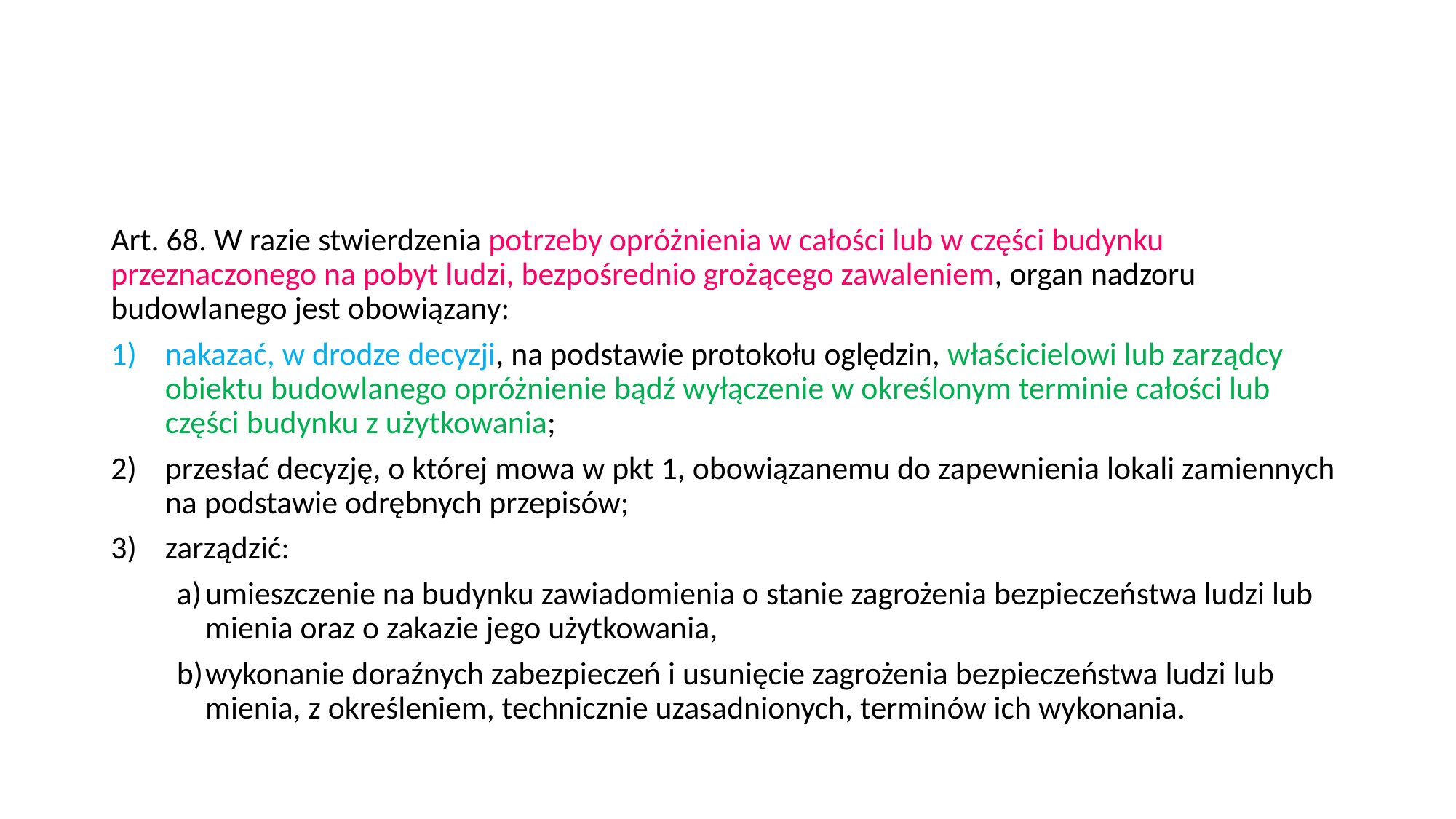

#
Art. 68. W razie stwierdzenia potrzeby opróżnienia w całości lub w części budynku przeznaczonego na pobyt ludzi, bezpośrednio grożącego zawaleniem, organ nadzoru budowlanego jest obowiązany:
nakazać, w drodze decyzji, na podstawie protokołu oględzin, właścicielowi lub zarządcy obiektu budowlanego opróżnienie bądź wyłączenie w określonym terminie całości lub części budynku z użytkowania;
przesłać decyzję, o której mowa w pkt 1, obowiązanemu do zapewnienia lokali zamiennych na podstawie odrębnych przepisów;
zarządzić:
umieszczenie na budynku zawiadomienia o stanie zagrożenia bezpieczeństwa ludzi lub mienia oraz o zakazie jego użytkowania,
wykonanie doraźnych zabezpieczeń i usunięcie zagrożenia bezpieczeństwa ludzi lub mienia, z określeniem, technicznie uzasadnionych, terminów ich wykonania.